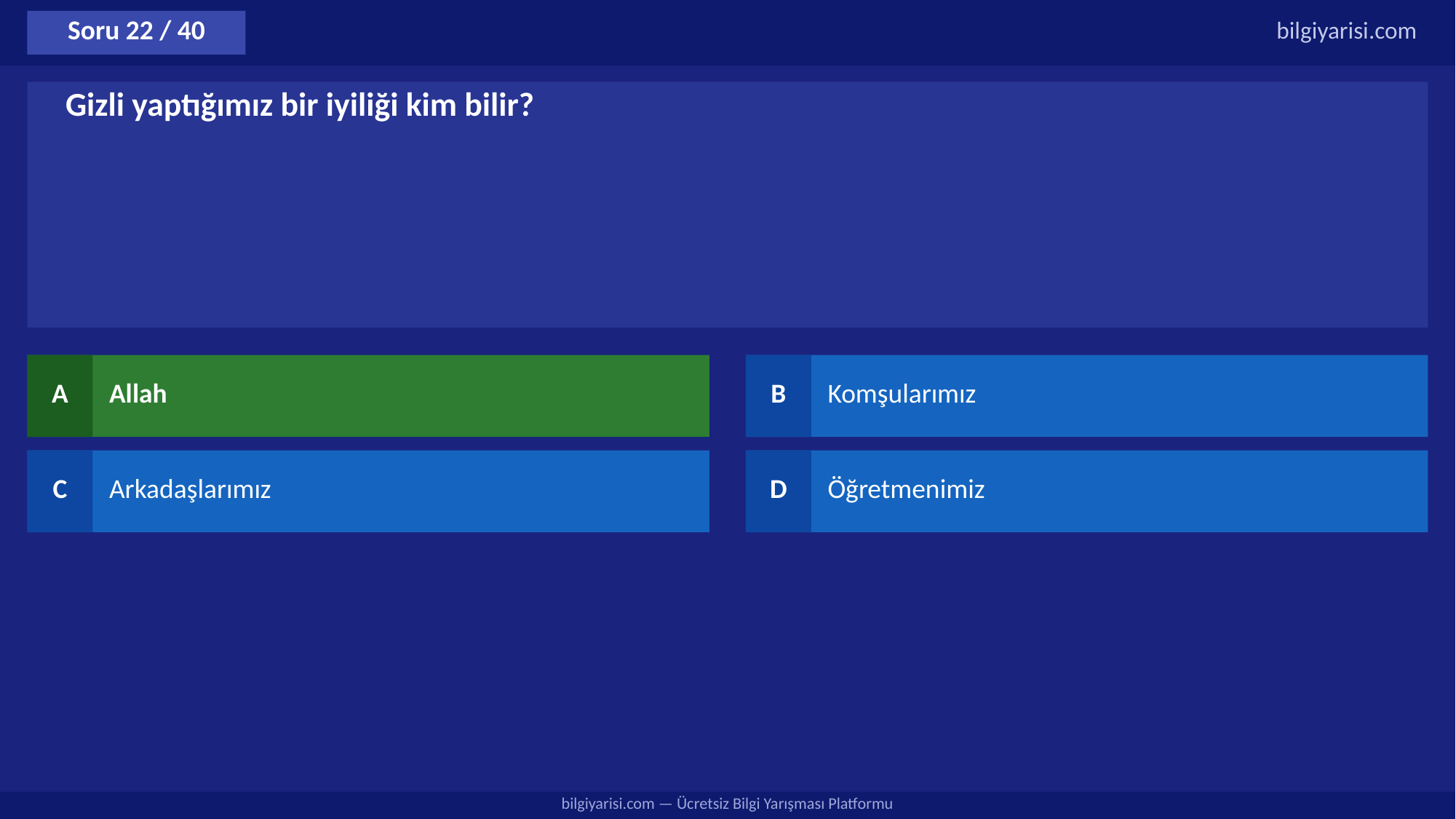

Soru 22 / 40
bilgiyarisi.com

Gizli yaptığımız bir iyiliği kim bilir?

A
Allah

B
Komşularımız

C
Arkadaşlarımız

D
Öğretmenimiz
bilgiyarisi.com — Ücretsiz Bilgi Yarışması Platformu